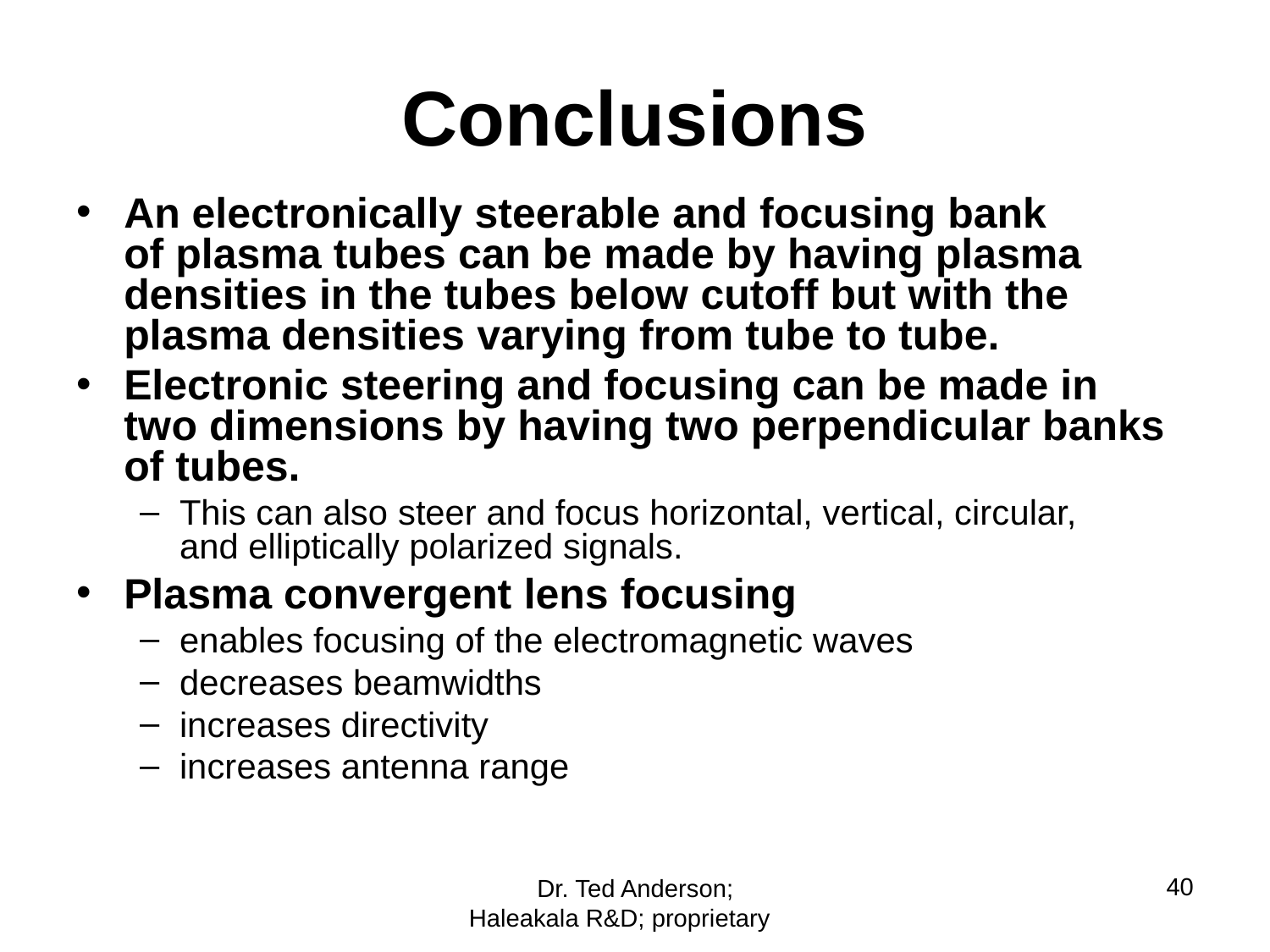

# Conclusions
An electronically steerable and focusing bank of plasma tubes can be made by having plasma densities in the tubes below cutoff but with the plasma densities varying from tube to tube.

Electronic steering and focusing can be made in two dimensions by having two perpendicular banks of tubes.
This can also steer and focus horizontal, vertical, circular, and elliptically polarized signals.
Plasma convergent lens focusing
enables focusing of the electromagnetic waves
decreases beamwidths
increases directivity
increases antenna range
Dr. Ted Anderson; Haleakala R&D; proprietary
40